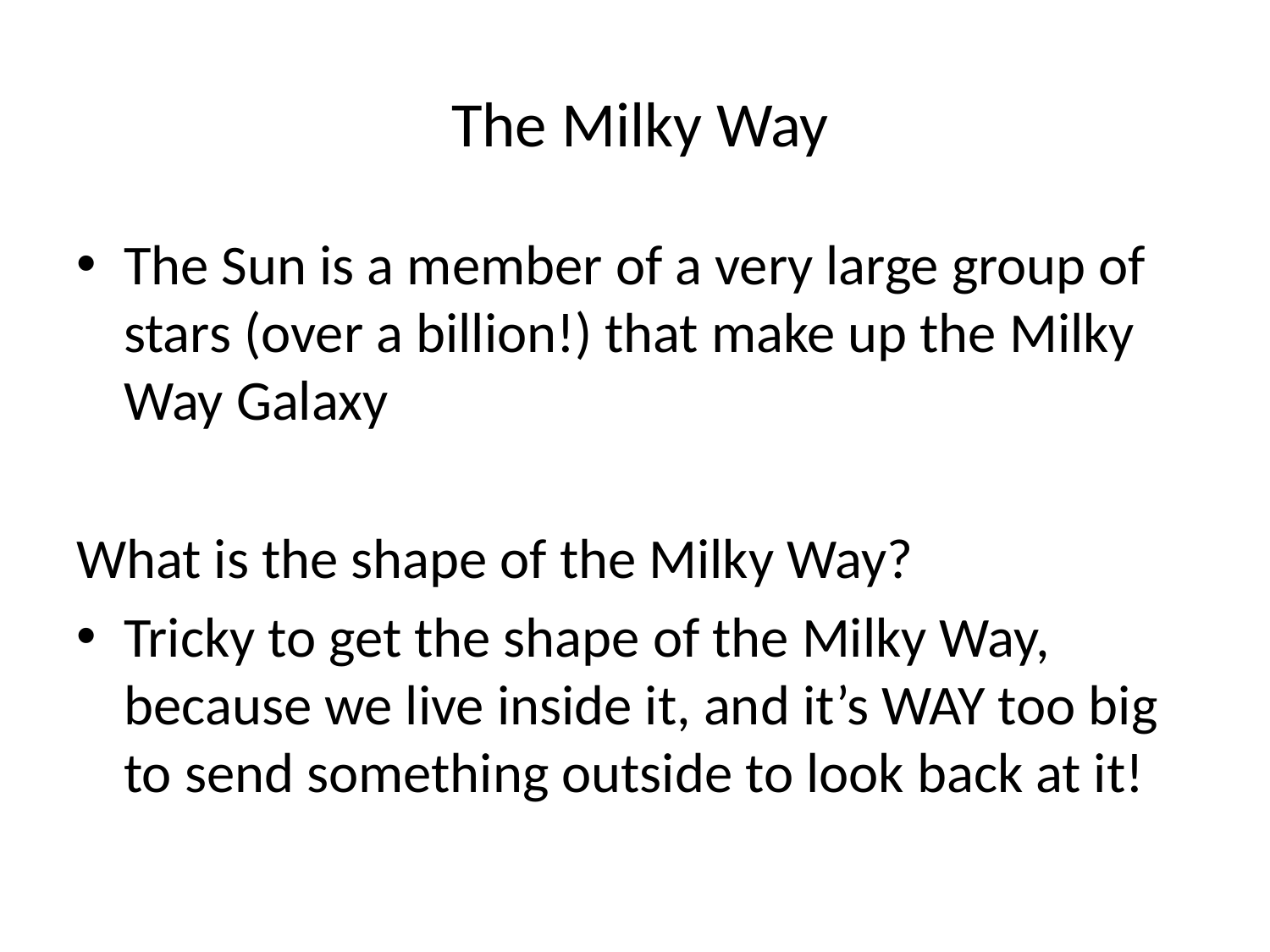

# The Milky Way
The Sun is a member of a very large group of stars (over a billion!) that make up the Milky Way Galaxy

What is the shape of the Milky Way?
Tricky to get the shape of the Milky Way, because we live inside it, and it’s WAY too big to send something outside to look back at it!